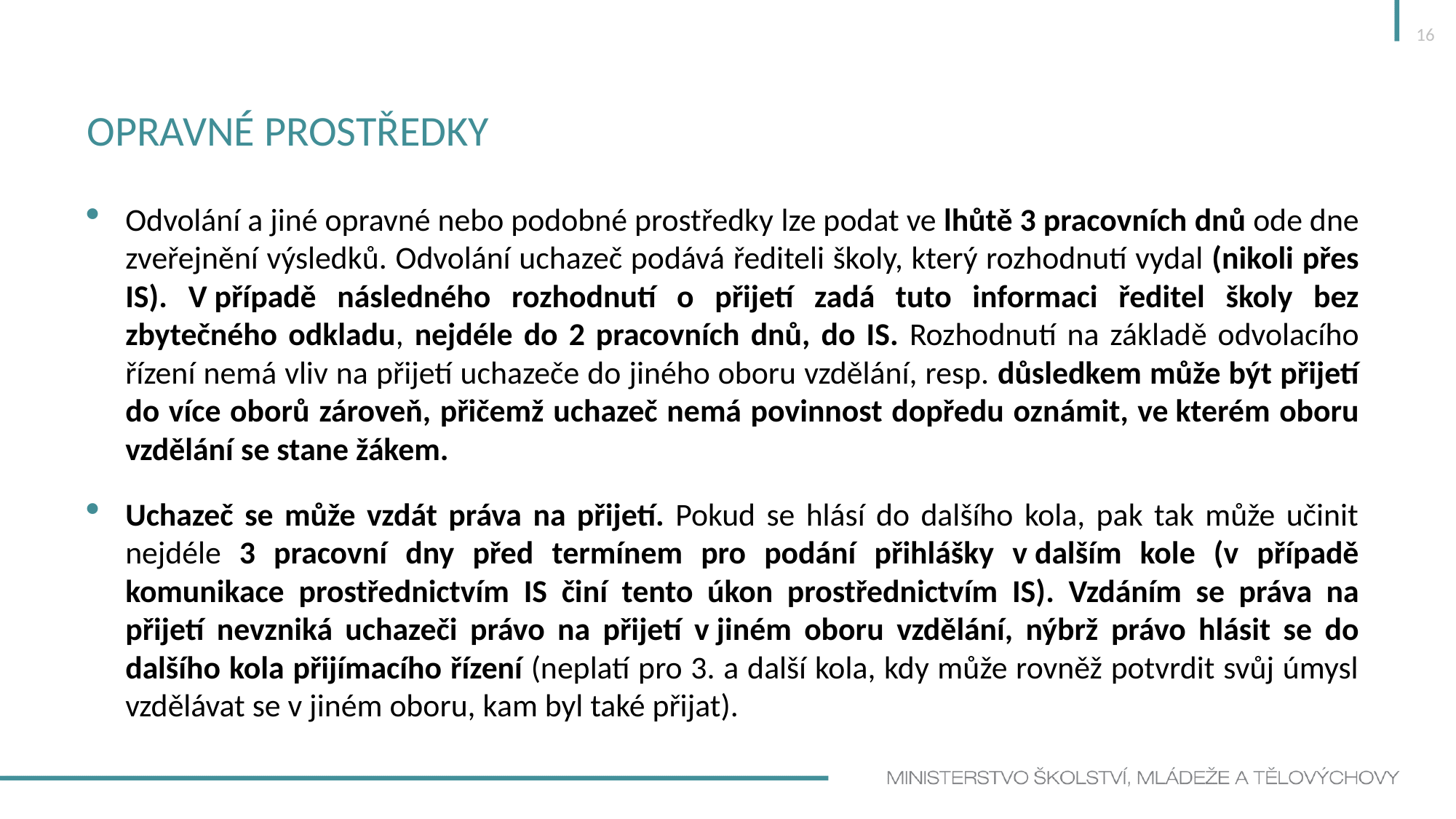

16
# OPRAVNÉ PROSTŘEDKY
Odvolání a jiné opravné nebo podobné prostředky lze podat ve lhůtě 3 pracovních dnů ode dne zveřejnění výsledků. Odvolání uchazeč podává řediteli školy, který rozhodnutí vydal (nikoli přes IS). V případě následného rozhodnutí o přijetí zadá tuto informaci ředitel školy bez zbytečného odkladu, nejdéle do 2 pracovních dnů, do IS. Rozhodnutí na základě odvolacího řízení nemá vliv na přijetí uchazeče do jiného oboru vzdělání, resp. důsledkem může být přijetí do více oborů zároveň, přičemž uchazeč nemá povinnost dopředu oznámit, ve kterém oboru vzdělání se stane žákem.
Uchazeč se může vzdát práva na přijetí. Pokud se hlásí do dalšího kola, pak tak může učinit nejdéle 3 pracovní dny před termínem pro podání přihlášky v dalším kole (v případě komunikace prostřednictvím IS činí tento úkon prostřednictvím IS). Vzdáním se práva na přijetí nevzniká uchazeči právo na přijetí v jiném oboru vzdělání, nýbrž právo hlásit se do dalšího kola přijímacího řízení (neplatí pro 3. a další kola, kdy může rovněž potvrdit svůj úmysl vzdělávat se v jiném oboru, kam byl také přijat).